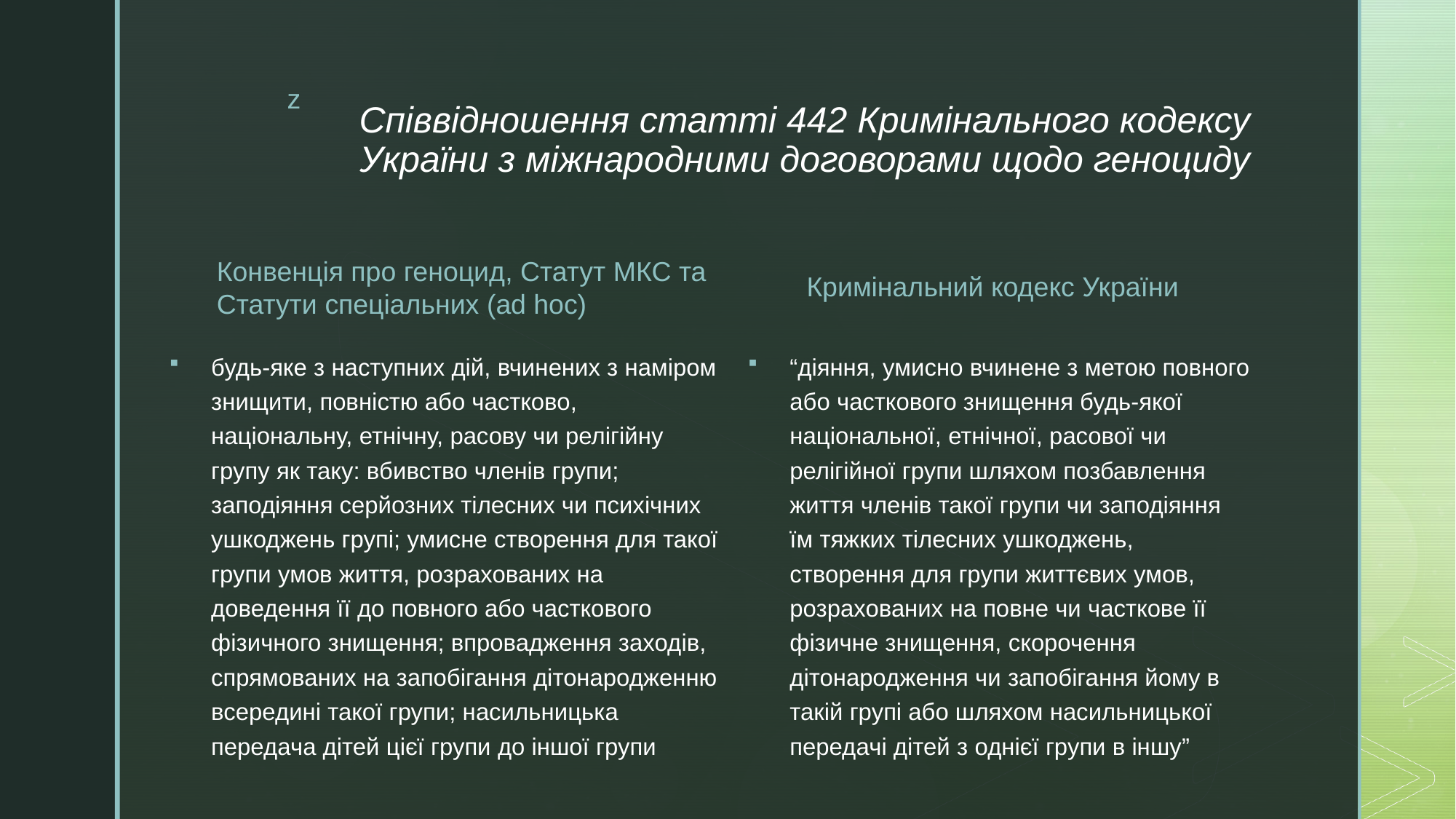

# Співвідношення статті 442 Кримінального кодексу України з міжнародними договорами щодо геноциду
Конвенція про геноцид, Статут МКС та Статути спеціальних (ad hoc)
Кримінальний кодекс України
будь-яке з наступних дій, вчинених з наміром знищити, повністю або частково, національну, етнічну, расову чи релігійну групу як таку: вбивство членів групи; заподіяння серйозних тілесних чи психічних ушкоджень групі; умисне створення для такої групи умов життя, розрахованих на доведення її до повного або часткового фізичного знищення; впровадження заходів, спрямованих на запобігання дітонародженню всередині такої групи; насильницька передача дітей цієї групи до іншої групи
“діяння, умисно вчинене з метою повного або часткового знищення будь-якої національної, етнічної, расової чи релігійної групи шляхом позбавлення життя членів такої групи чи заподіяння їм тяжких тілесних ушкоджень, створення для групи життєвих умов, розрахованих на повне чи часткове її фізичне знищення, скорочення дітонародження чи запобігання йому в такій групі або шляхом насильницької передачі дітей з однієї групи в іншу”